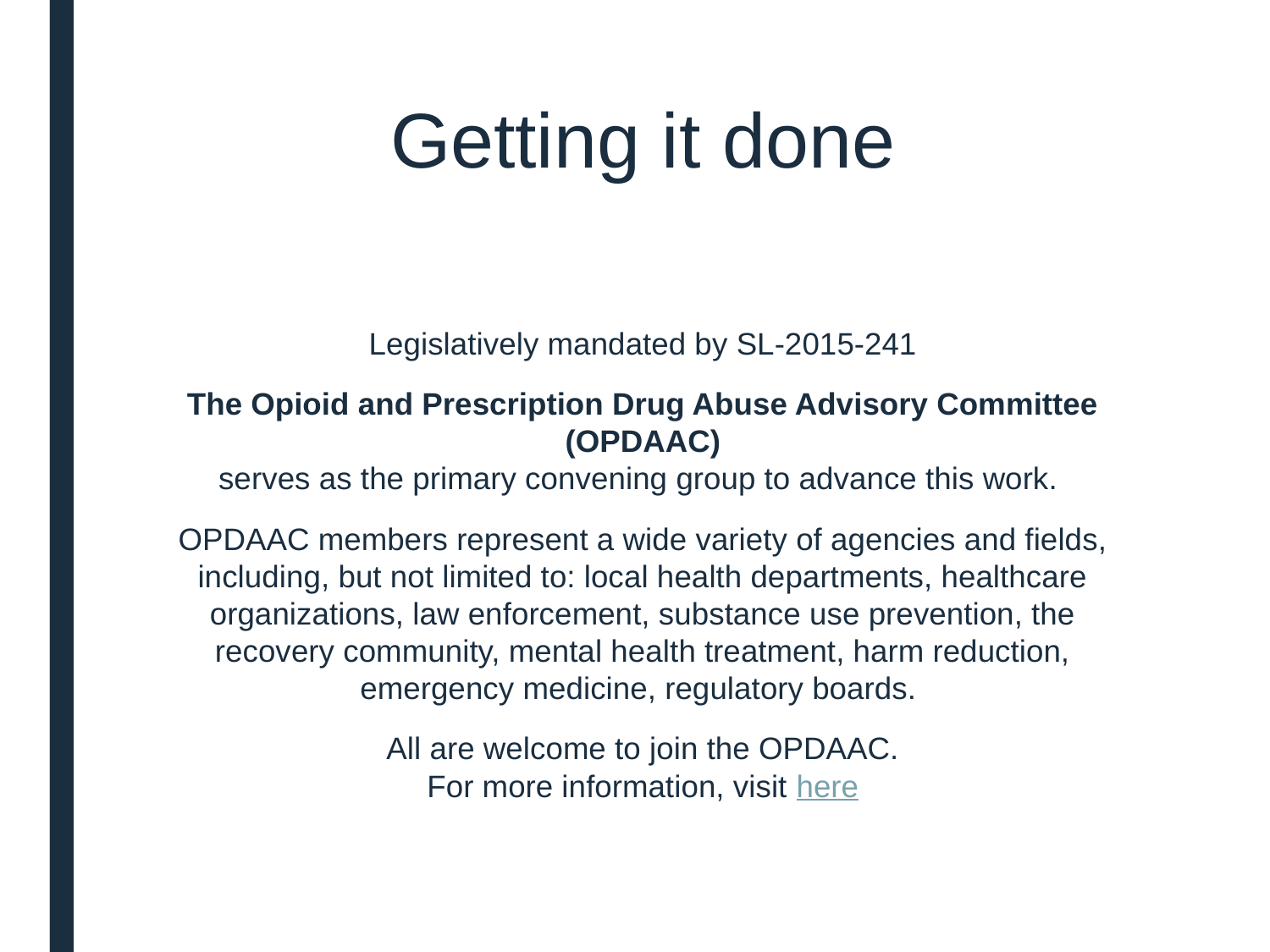

# Getting it done
Legislatively mandated by SL-2015-241
The Opioid and Prescription Drug Abuse Advisory Committee (OPDAAC)
serves as the primary convening group to advance this work.
OPDAAC members represent a wide variety of agencies and fields, including, but not limited to: local health departments, healthcare organizations, law enforcement, substance use prevention, the recovery community, mental health treatment, harm reduction, emergency medicine, regulatory boards.
All are welcome to join the OPDAAC.
For more information, visit here